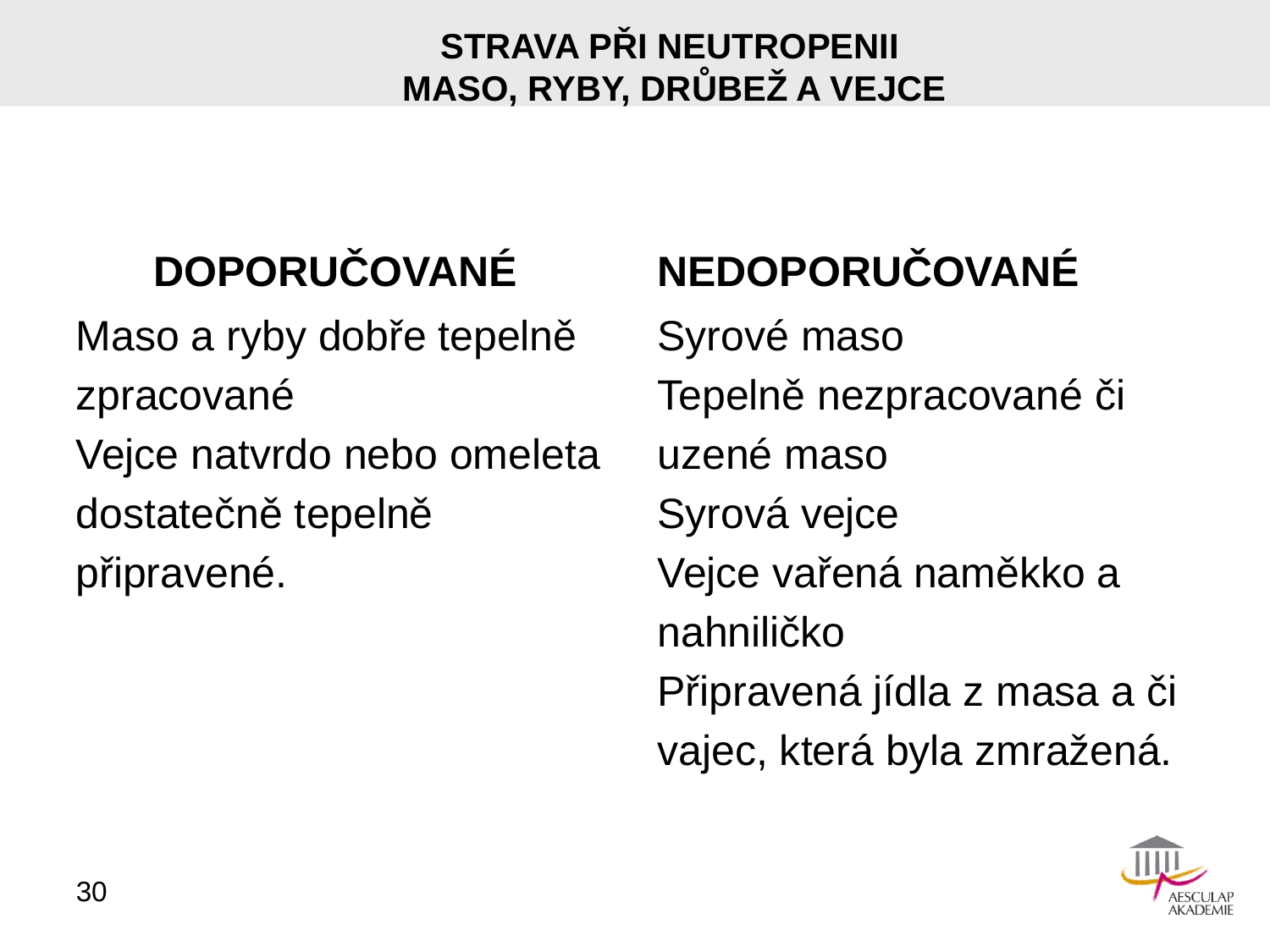

# STRAVA PŘI NEUTROPENII MASO, RYBY, DRŮBEŽ A VEJCE
DOPORUČOVANÉ
NEDOPORUČOVANÉ
Maso a ryby dobře tepelně
zpracované
Vejce natvrdo nebo omeleta
dostatečně tepelně
připravené.
Syrové maso
Tepelně nezpracované či
uzené maso
Syrová vejce
Vejce vařená naměkko a
nahniličko
Připravená jídla z masa a či
vajec, která byla zmražená.
30